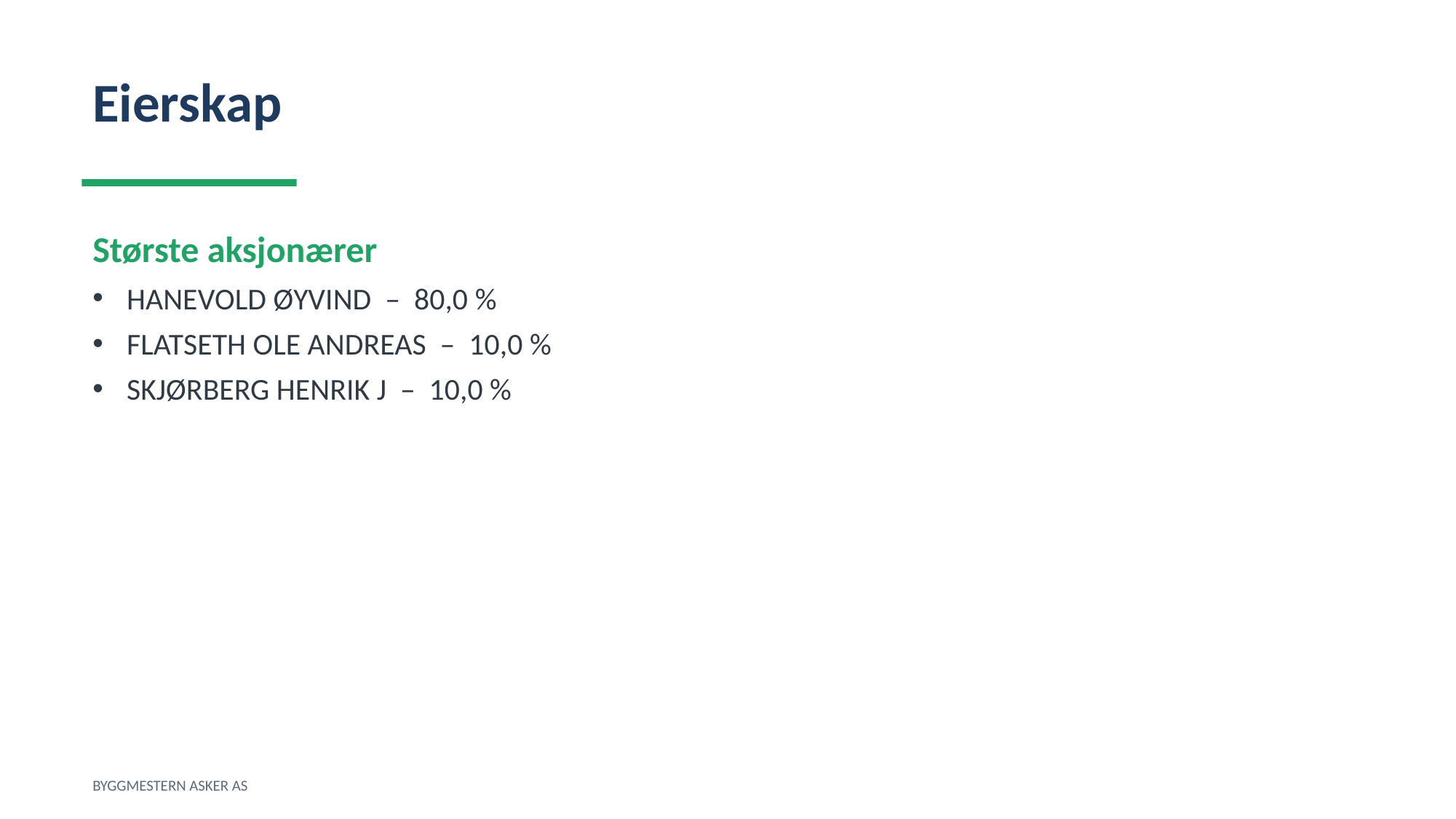

Eierskap

Største aksjonærer
HANEVOLD ØYVIND  –  80,0 %
FLATSETH OLE ANDREAS  –  10,0 %
SKJØRBERG HENRIK J  –  10,0 %
BYGGMESTERN ASKER AS